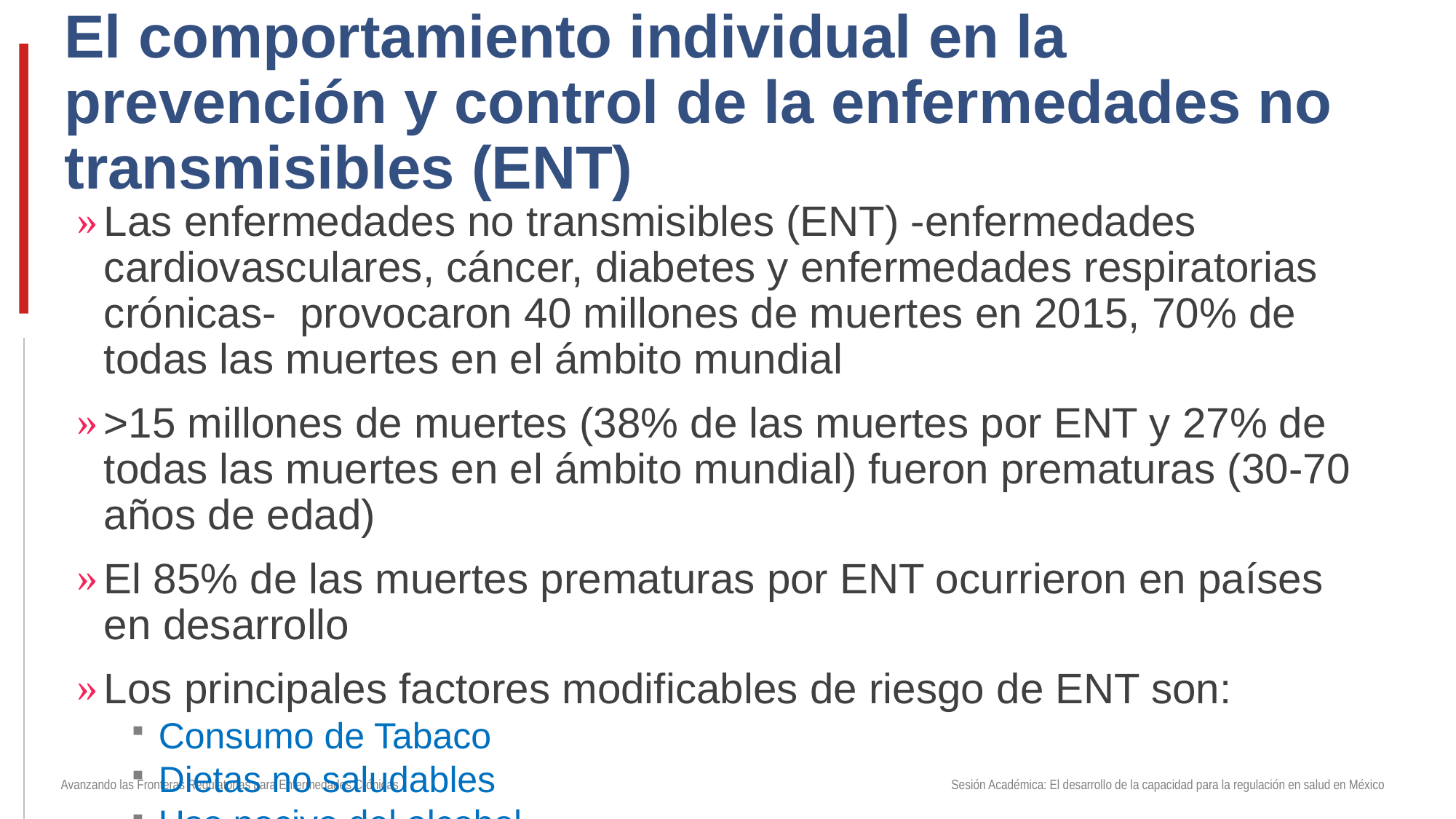

# El comportamiento individual en la prevención y control de la enfermedades no transmisibles (ENT)
Las enfermedades no transmisibles (ENT) -enfermedades cardiovasculares, cáncer, diabetes y enfermedades respiratorias crónicas-  provocaron 40 millones de muertes en 2015, 70% de todas las muertes en el ámbito mundial
>15 millones de muertes (38% de las muertes por ENT y 27% de todas las muertes en el ámbito mundial) fueron prematuras (30-70 años de edad)
El 85% de las muertes prematuras por ENT ocurrieron en países en desarrollo
Los principales factores modificables de riesgo de ENT son:
Consumo de Tabaco
Dietas no saludables
Uso nocivo del alcohol
Inactividad física